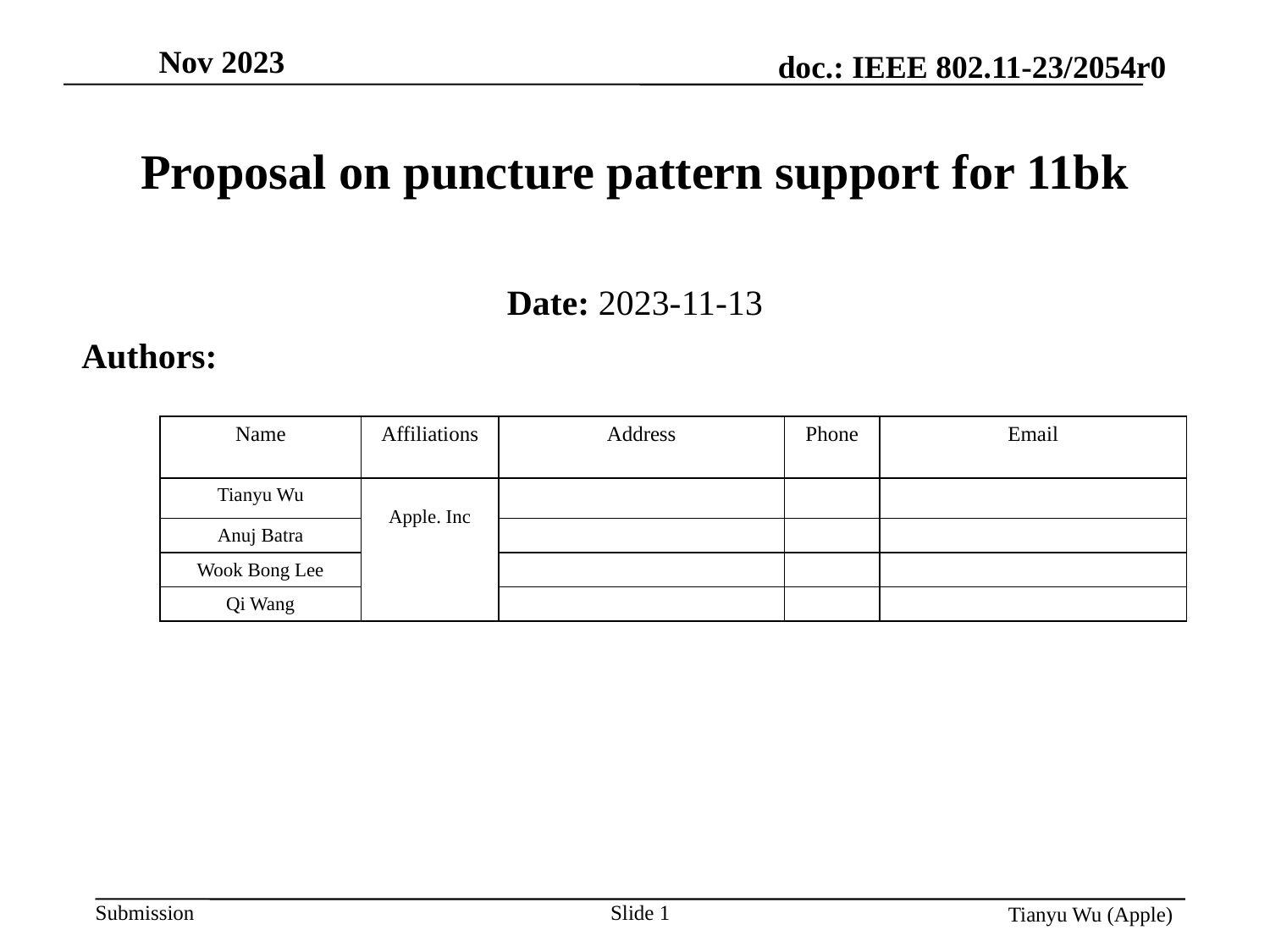

# Proposal on puncture pattern support for 11bk
Date: 2023-11-13
Authors:
| Name | Affiliations | Address | Phone | Email |
| --- | --- | --- | --- | --- |
| Tianyu Wu | Apple. Inc |  |  |  |
| Anuj Batra |  |  |  |  |
| Wook Bong Lee |  |  |  |  |
| Qi Wang |  |  |  |  |
Slide 1